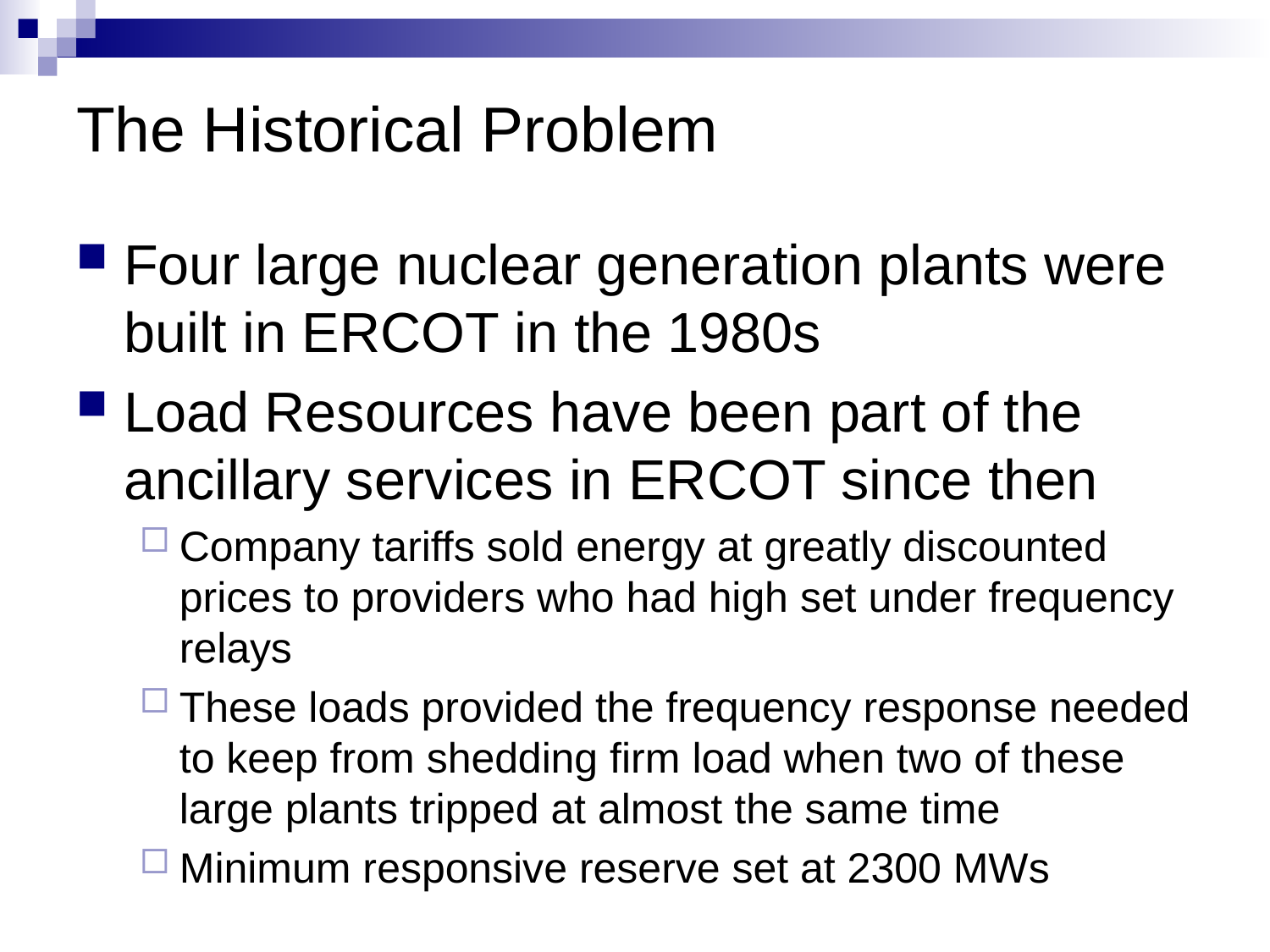

# The Historical Problem
Four large nuclear generation plants were built in ERCOT in the 1980s
Load Resources have been part of the ancillary services in ERCOT since then
Company tariffs sold energy at greatly discounted prices to providers who had high set under frequency relays
These loads provided the frequency response needed to keep from shedding firm load when two of these large plants tripped at almost the same time
Minimum responsive reserve set at 2300 MWs